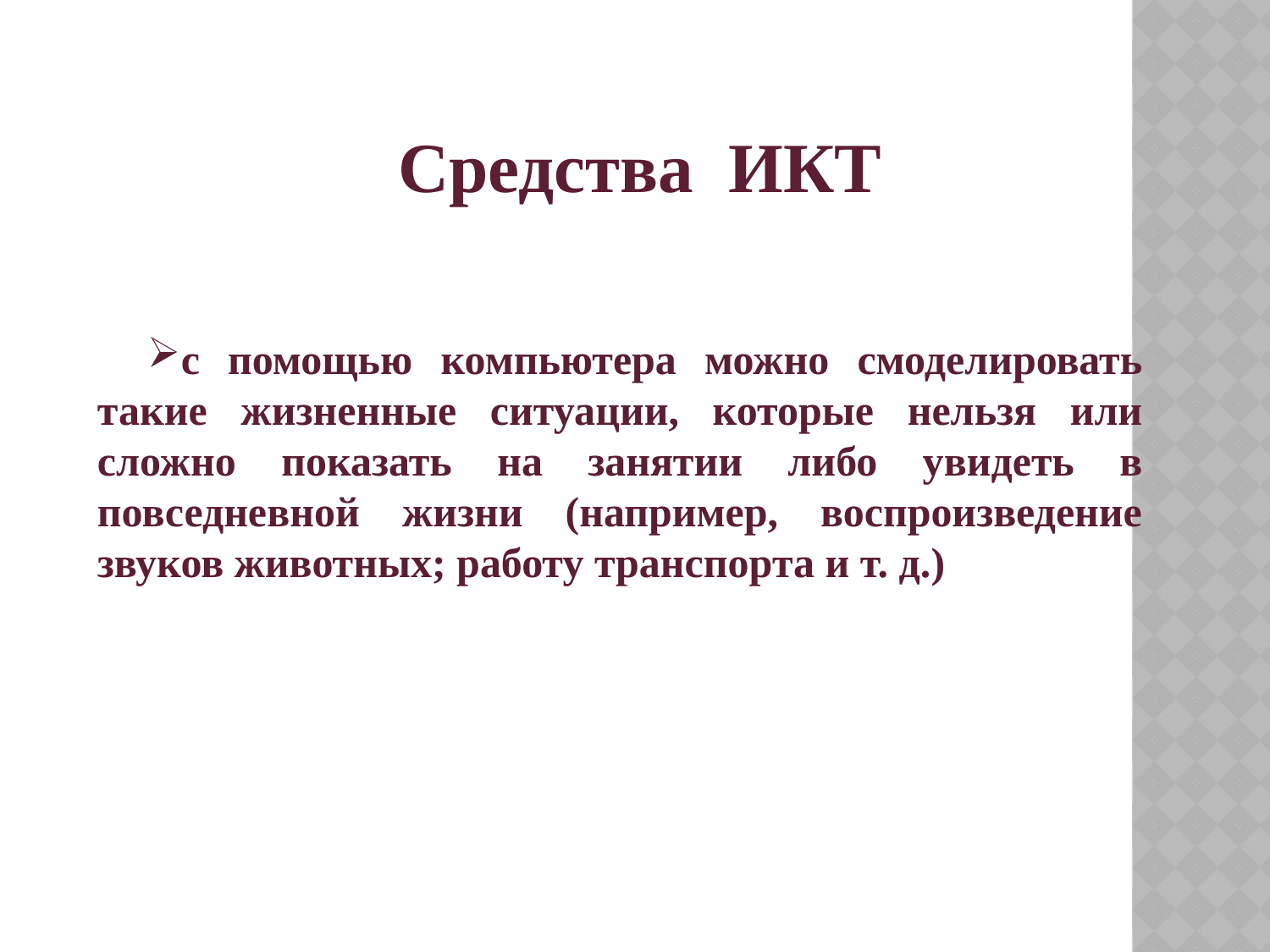

Средства  ИКТ
с помощью компьютера можно смоделировать такие жизненные ситуации, которые нельзя или сложно показать на занятии либо увидеть в повседневной жизни (например, воспроизведение звуков животных; работу транспорта и т. д.)